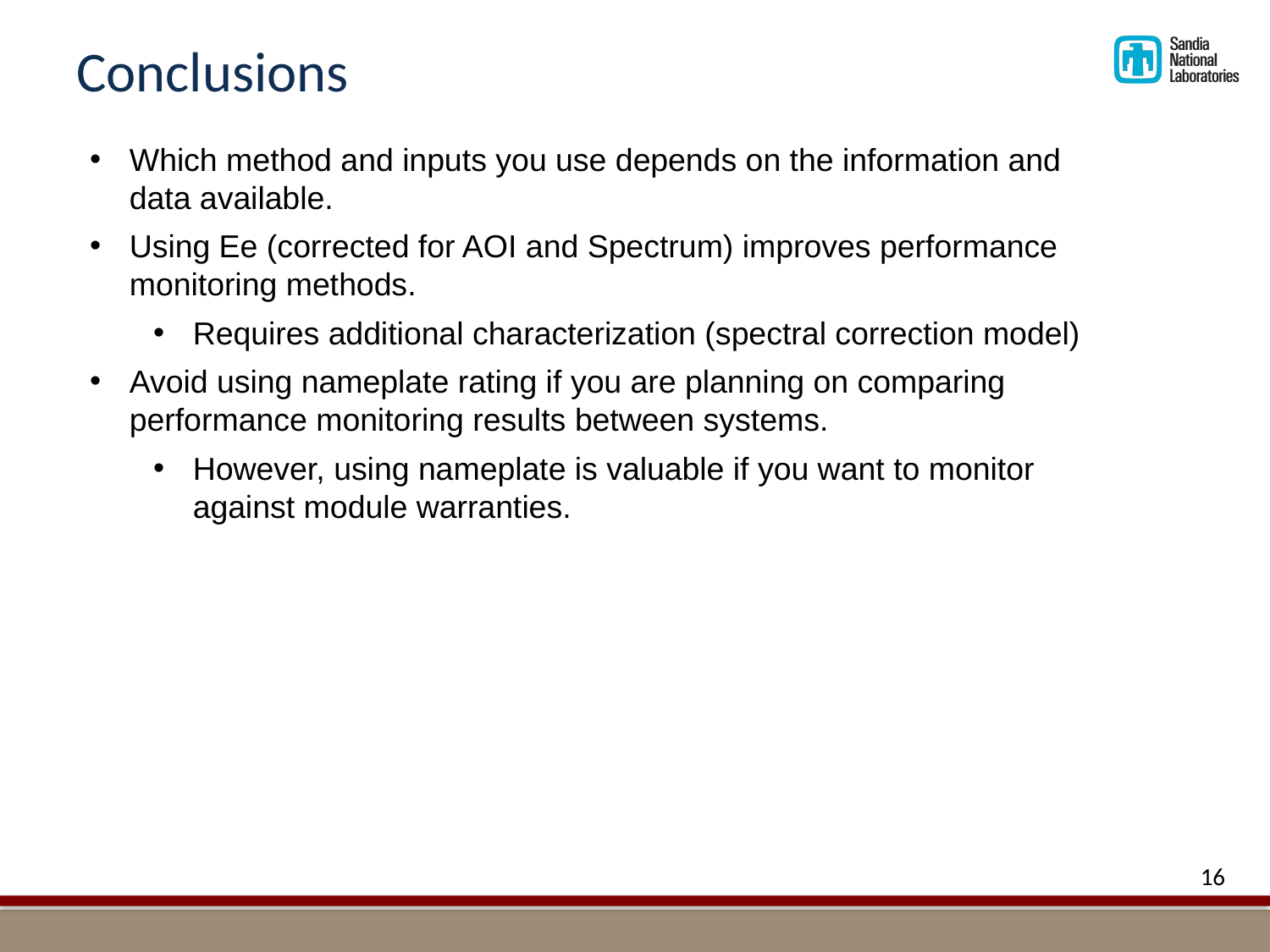

# Conclusions
Which method and inputs you use depends on the information and data available.
Using Ee (corrected for AOI and Spectrum) improves performance monitoring methods.
Requires additional characterization (spectral correction model)
Avoid using nameplate rating if you are planning on comparing performance monitoring results between systems.
However, using nameplate is valuable if you want to monitor against module warranties.
16